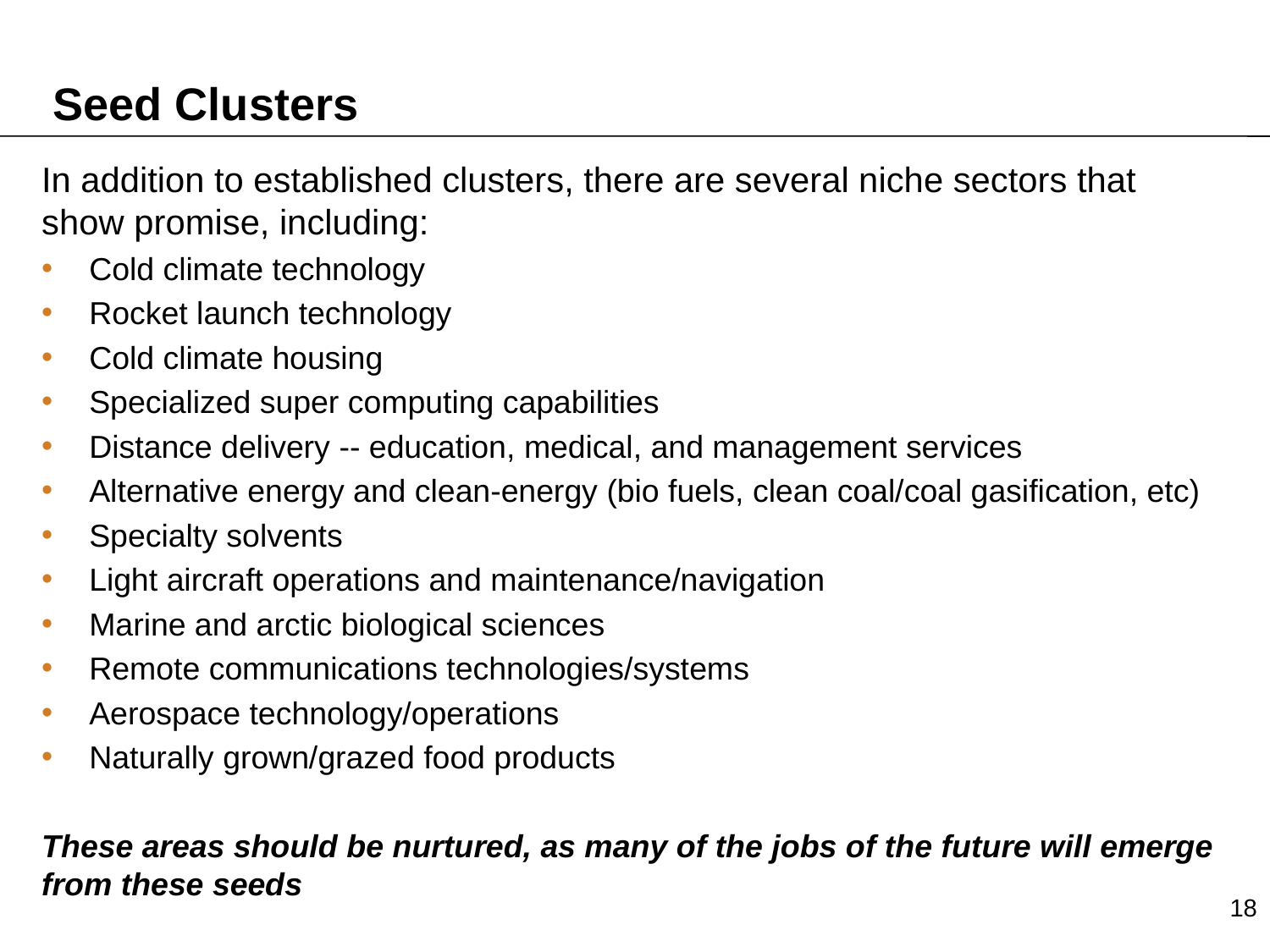

# Seed Clusters
In addition to established clusters, there are several niche sectors that show promise, including:
Cold climate technology
Rocket launch technology
Cold climate housing
Specialized super computing capabilities
Distance delivery -- education, medical, and management services
Alternative energy and clean-energy (bio fuels, clean coal/coal gasification, etc)
Specialty solvents
Light aircraft operations and maintenance/navigation
Marine and arctic biological sciences
Remote communications technologies/systems
Aerospace technology/operations
Naturally grown/grazed food products

These areas should be nurtured, as many of the jobs of the future will emerge from these seeds

18